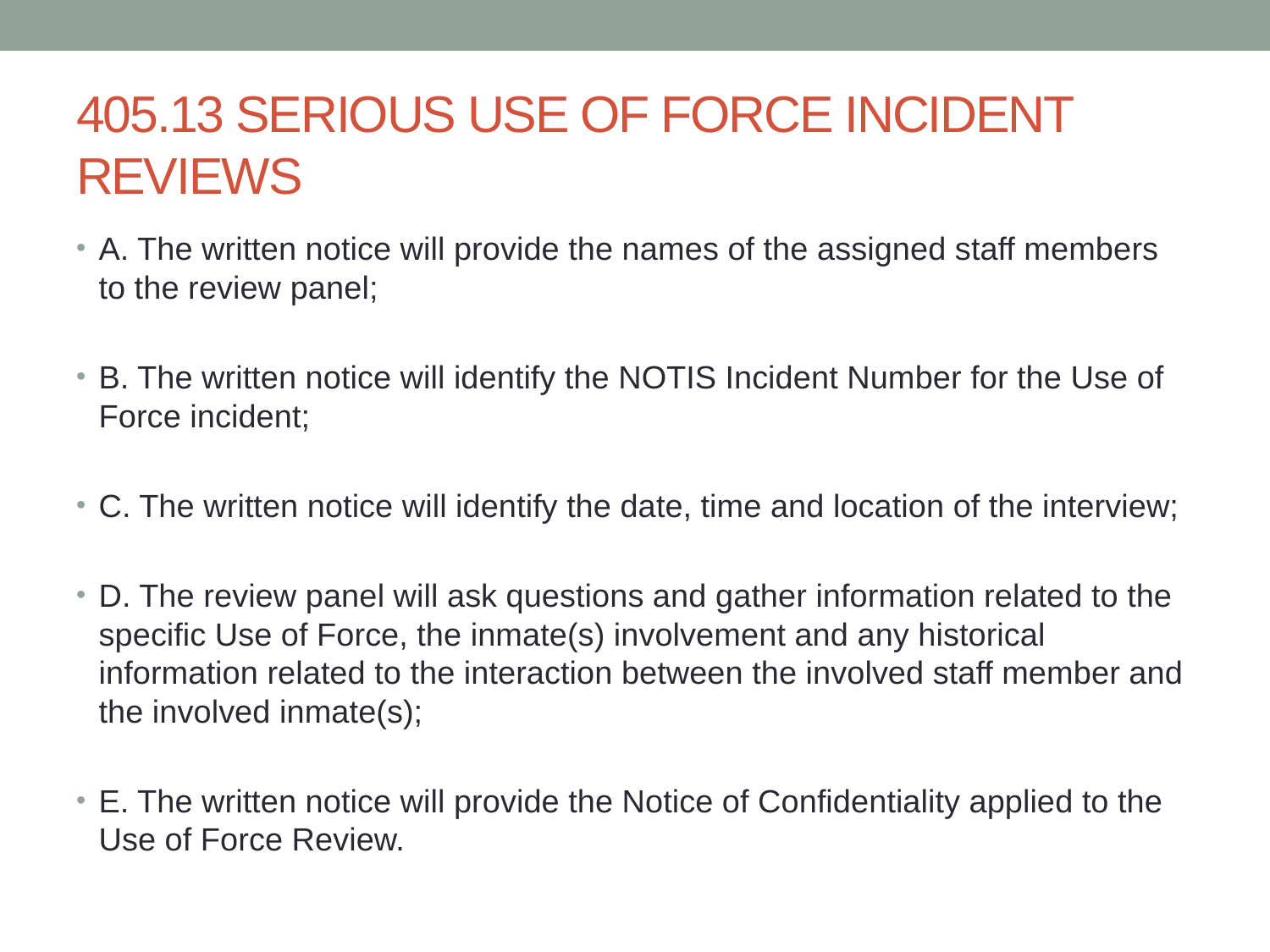

# 405.13 SERIOUS USE OF FORCE INCIDENT REVIEWS
A. The written notice will provide the names of the assigned staff members to the review panel;

B. The written notice will identify the NOTIS Incident Number for the Use of Force incident;

C. The written notice will identify the date, time and location of the interview;

D. The review panel will ask questions and gather information related to the specific Use of Force, the inmate(s) involvement and any historical information related to the interaction between the involved staff member and the involved inmate(s);

E. The written notice will provide the Notice of Confidentiality applied to the Use of Force Review.